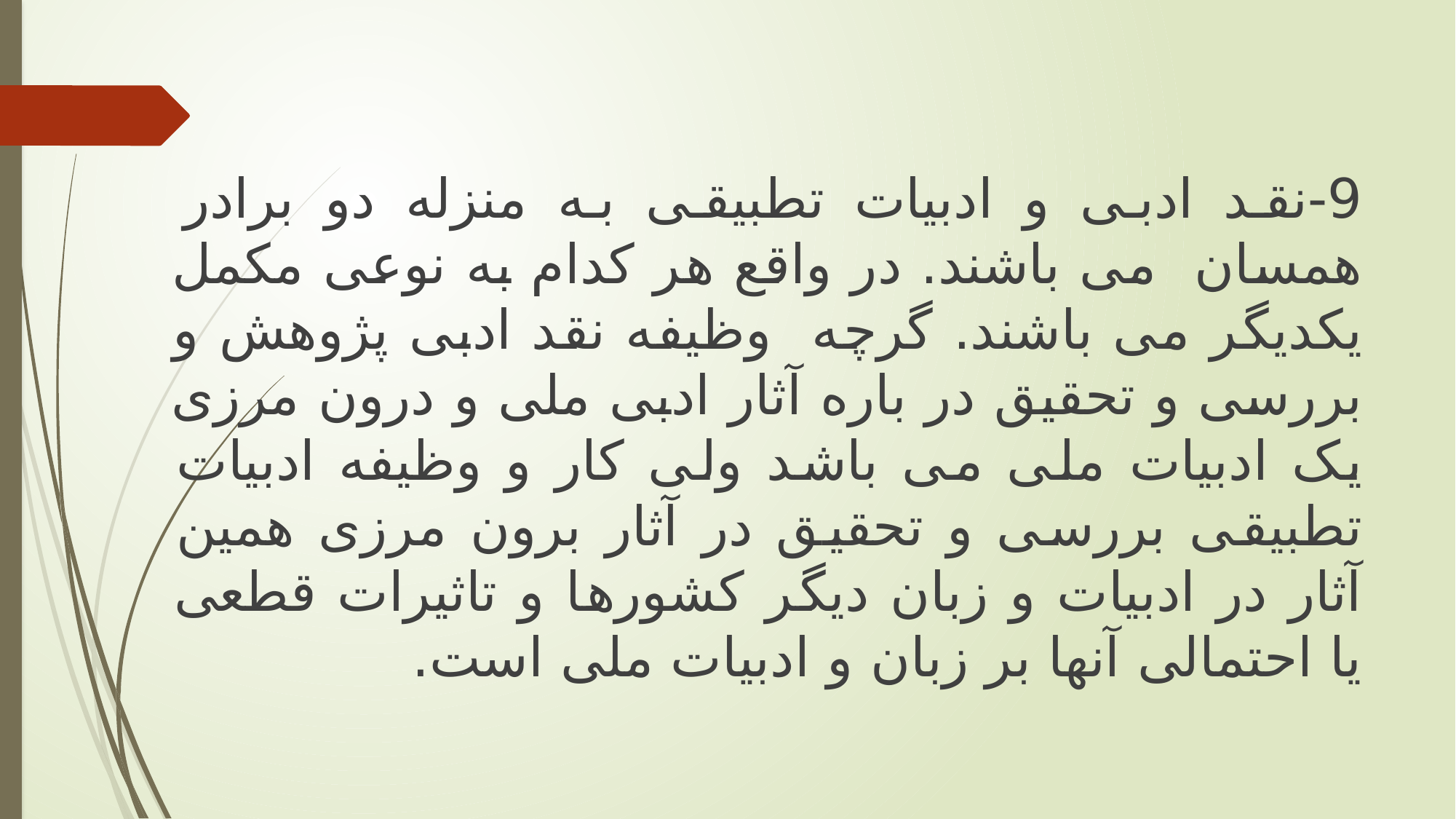

9-نقد ادبی و ادبیات تطبیقی به منزله دو برادر همسان  می باشند. در واقع هر کدام به نوعی مکمل یکدیگر می باشند. گرچه  وظیفه نقد ادبی پژوهش و بررسی و تحقیق در باره آثار ادبی ملی و درون مرزی یک ادبیات ملی می باشد ولی کار و وظیفه ادبیات تطبیقی بررسی و تحقیق در آثار برون مرزی همین آثار در ادبیات و زبان دیگر کشورها و تاثیرات قطعی یا احتمالی آنها بر زبان و ادبیات ملی است.